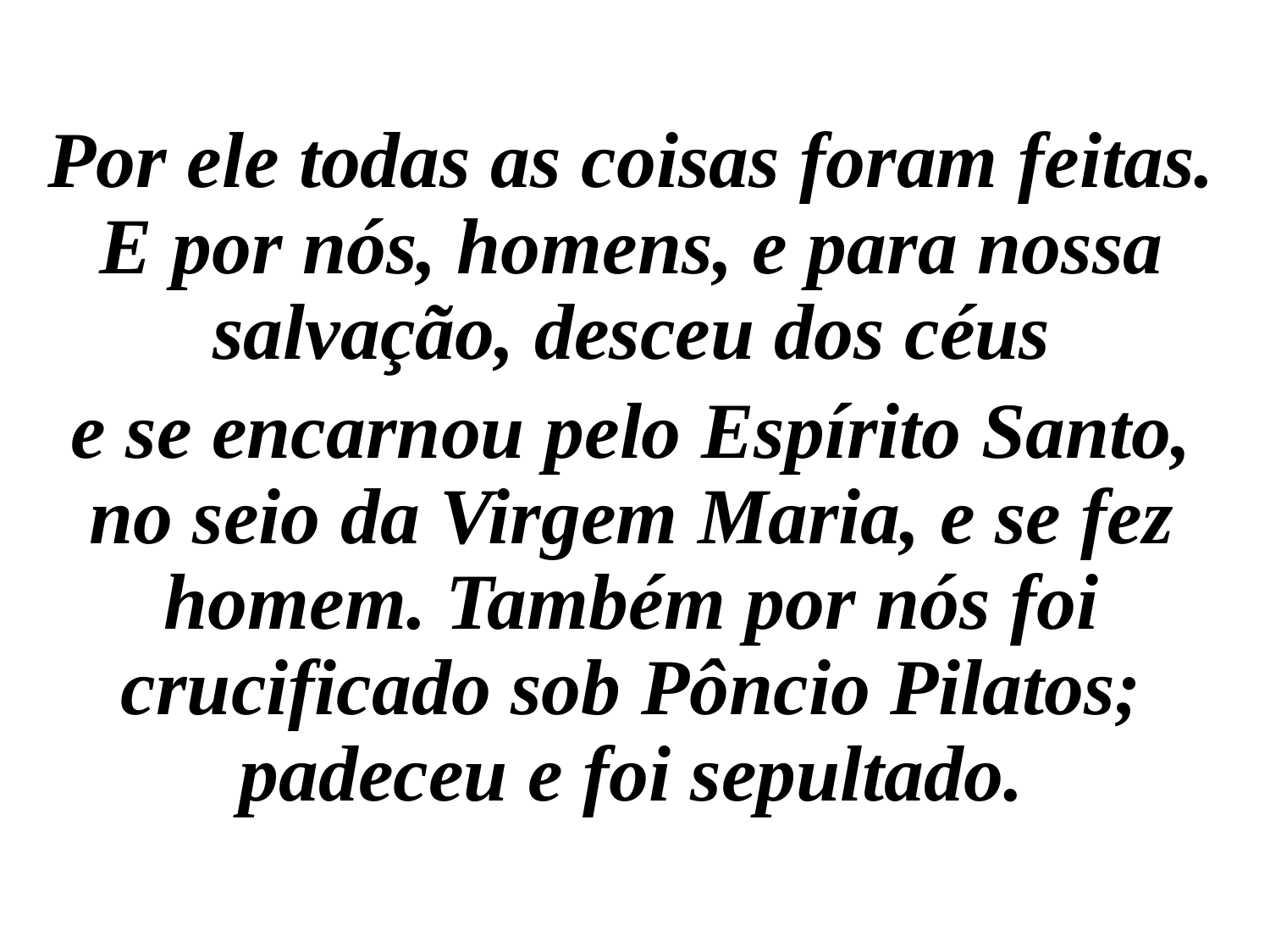

Por ele todas as coisas foram feitas. E por nós, homens, e para nossa salvação, desceu dos céus
e se encarnou pelo Espírito Santo, no seio da Virgem Maria, e se fez homem. Também por nós foi crucificado sob Pôncio Pilatos; padeceu e foi sepultado.